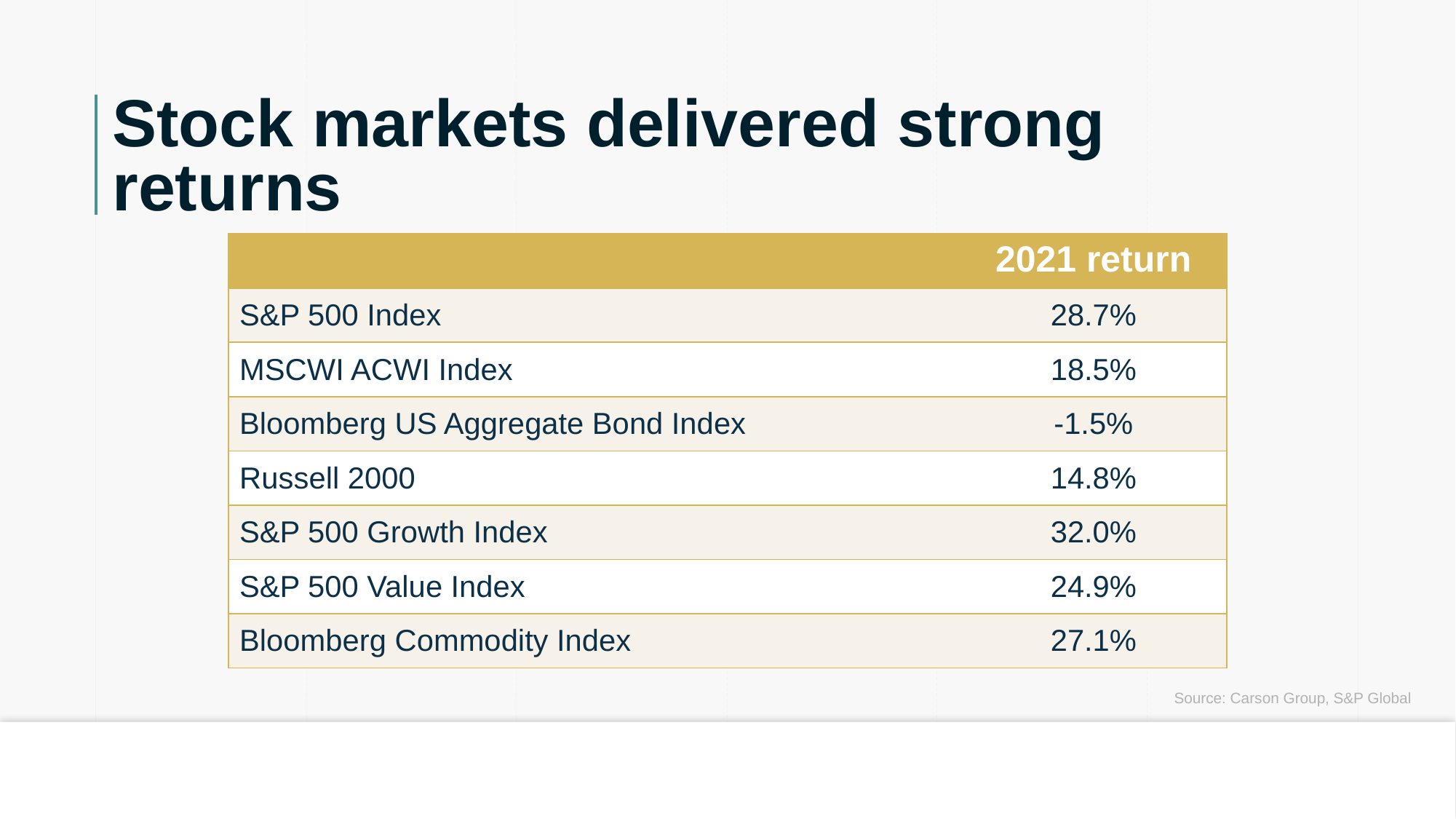

Stock markets delivered strong returns

|  | 2021 return |
| --- | --- |
| S&P 500 Index | 28.7% |
| MSCWI ACWI Index | 18.5% |
| Bloomberg US Aggregate Bond Index | -1.5% |
| Russell 2000 | 14.8% |
| S&P 500 Growth Index | 32.0% |
| S&P 500 Value Index | 24.9% |
| Bloomberg Commodity Index | 27.1% |
Source: Carson Group, S&P Global